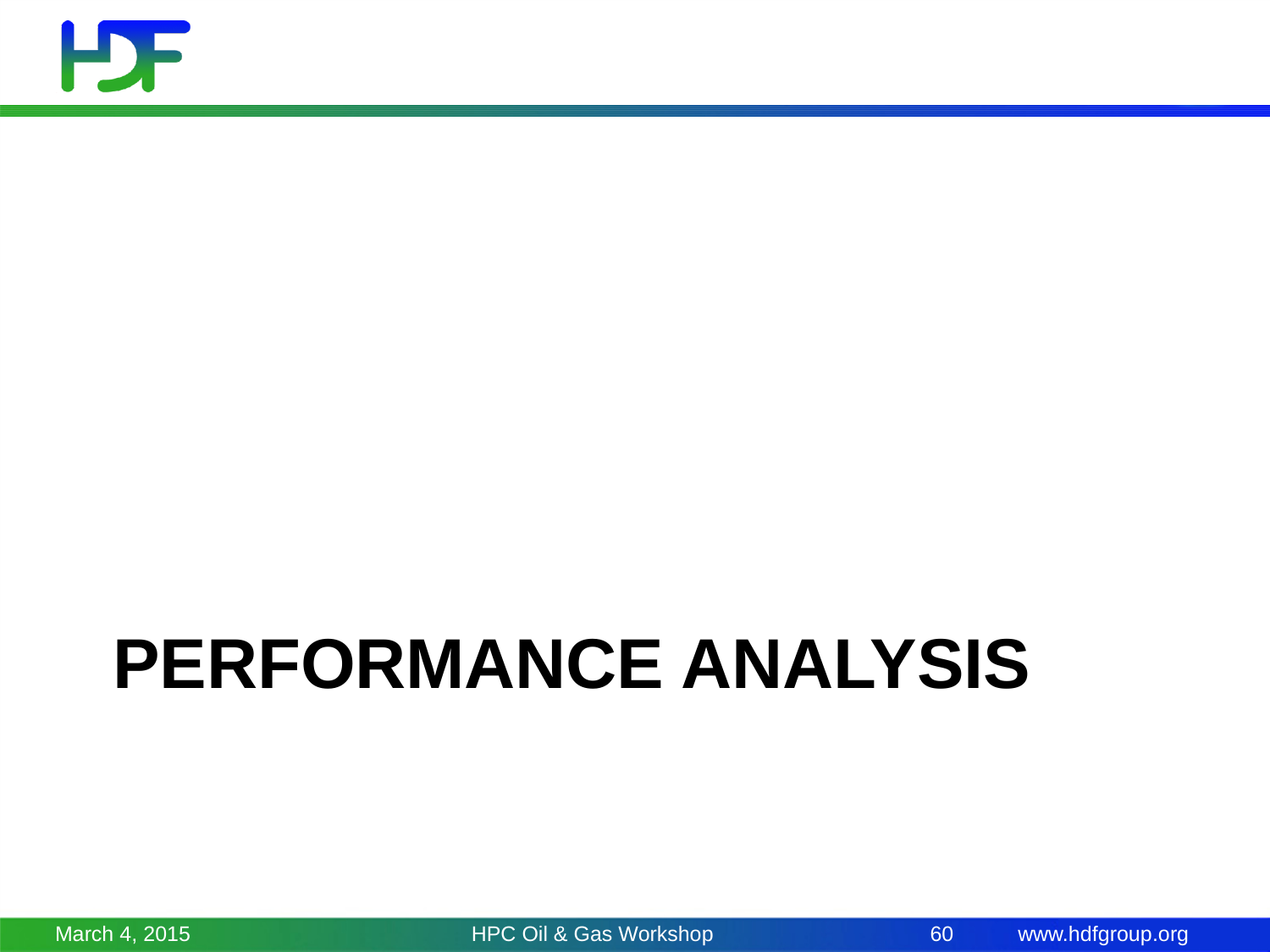

# Performance analysis
March 4, 2015
HPC Oil & Gas Workshop
60